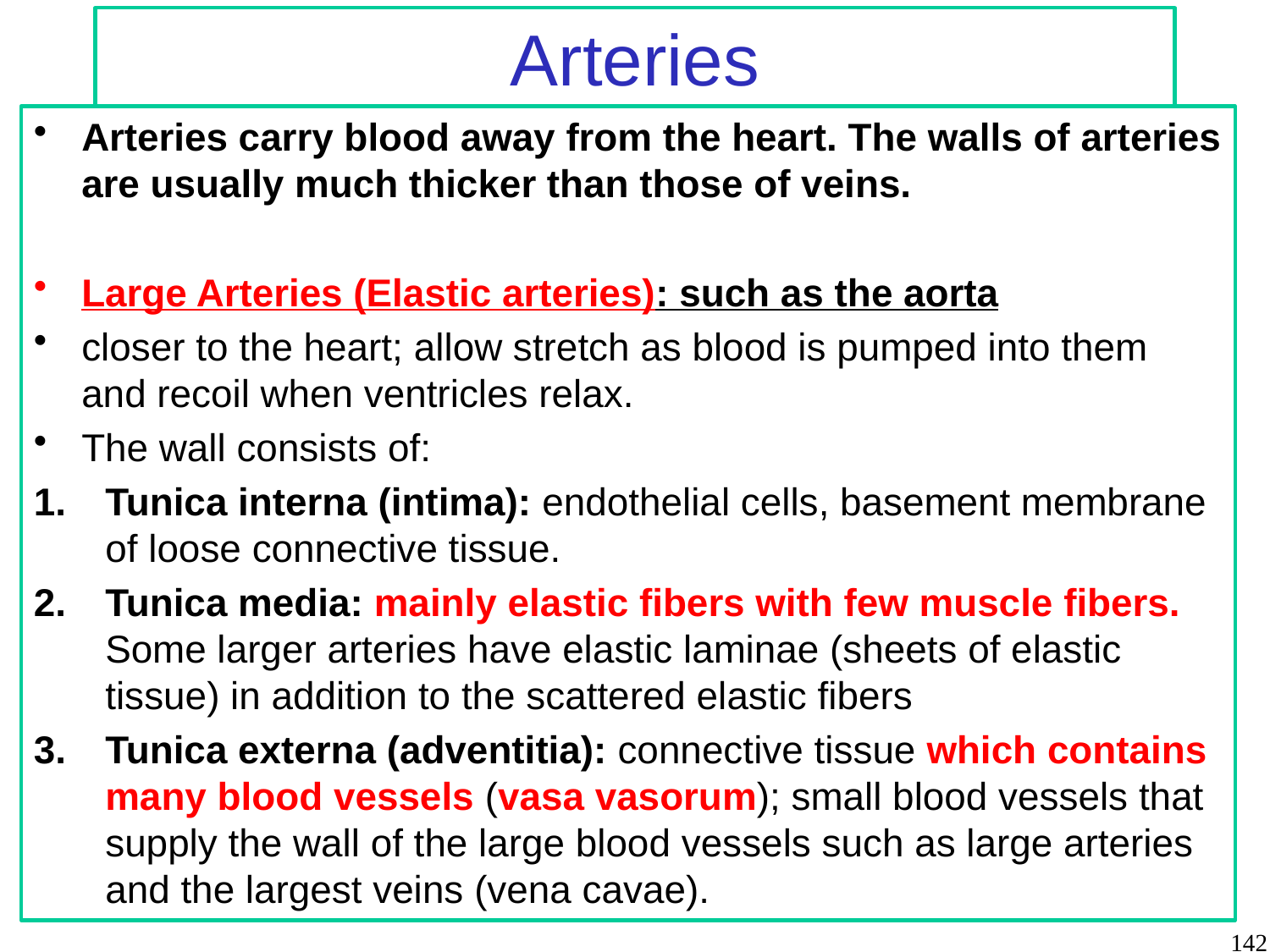

# Arteries
Arteries carry blood away from the heart. The walls of arteries are usually much thicker than those of veins.

Large Arteries (Elastic arteries): such as the aorta
closer to the heart; allow stretch as blood is pumped into them and recoil when ventricles relax.
The wall consists of:
Tunica interna (intima): endothelial cells, basement membrane of loose connective tissue.
Tunica media: mainly elastic fibers with few muscle fibers. Some larger arteries have elastic laminae (sheets of elastic tissue) in addition to the scattered elastic fibers
Tunica externa (adventitia): connective tissue which contains many blood vessels (vasa vasorum); small blood vessels that supply the wall of the large blood vessels such as large arteries and the largest veins (vena cavae).
142